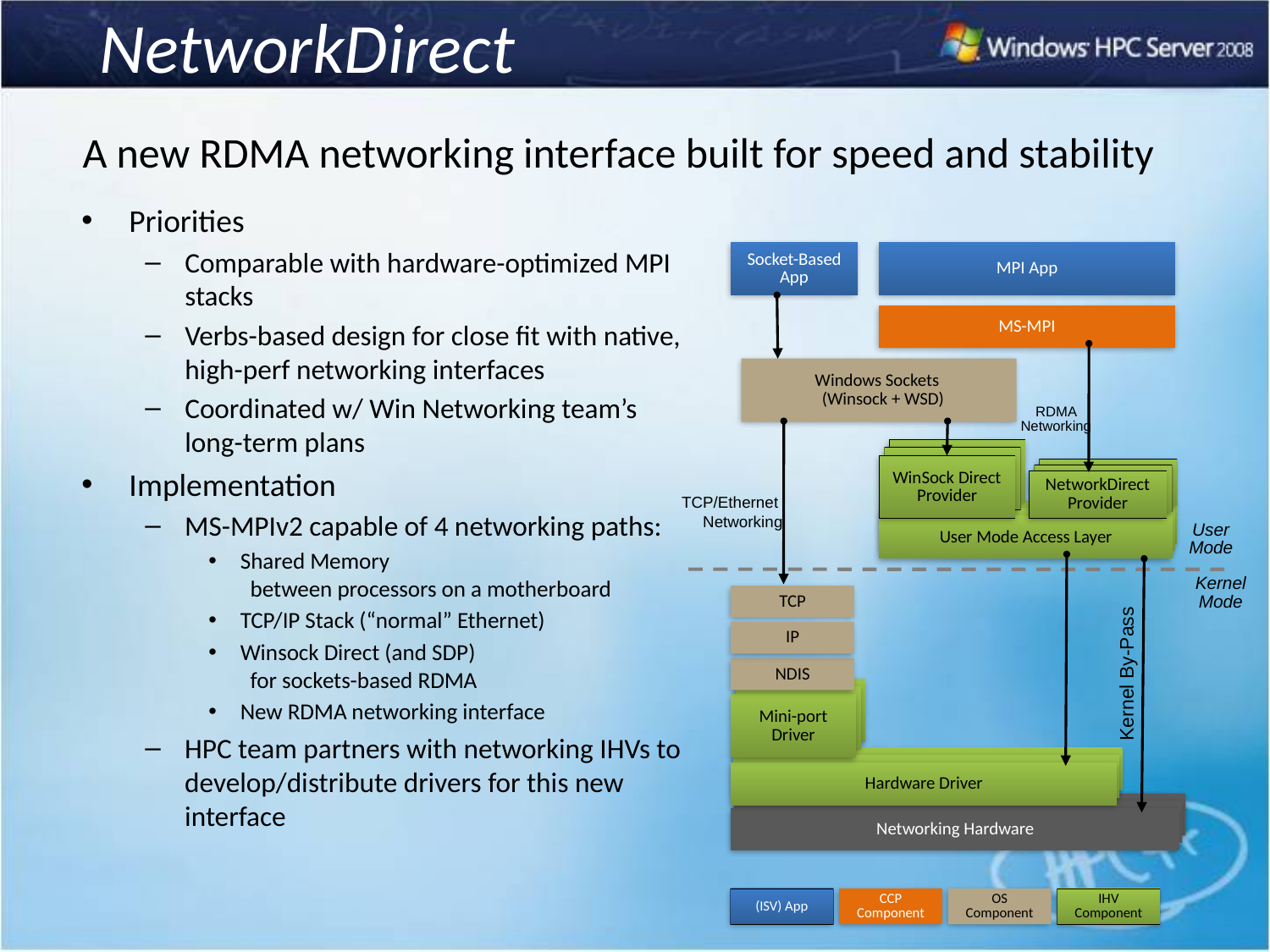

# NetworkDirect
A new RDMA networking interface built for speed and stability
Priorities
Comparable with hardware-optimized MPI stacks
Verbs-based design for close fit with native, high-perf networking interfaces
Coordinated w/ Win Networking team’s long-term plans
Implementation
MS-MPIv2 capable of 4 networking paths:
Shared Memory
  between processors on a motherboard
TCP/IP Stack (“normal” Ethernet)
Winsock Direct (and SDP)
  for sockets-based RDMA
New RDMA networking interface
HPC team partners with networking IHVs to develop/distribute drivers for this new interface
Socket-Based App
MPI App

MS-MPI
Windows Sockets
  (Winsock + WSD)
RDMA Networking
Networking Hardware
Networking Hardware
WinSock Direct Provider
Networking Hardware
Networking Hardware
NetworkDirect Provider
TCP/Ethernet
Networking
Networking Hardware
Networking Hardware
User Mode Access Layer
User Mode

Kernel Mode

TCP
IP
NDIS
Kernel By-Pass
Networking Hardware
Networking Hardware
Mini-port Driver
Networking Hardware
Networking Hardware
Hardware Driver
Networking Hardware
Networking Hardware
Networking Hardware
(ISV) App
CCP Component
OS Component
IHV Component